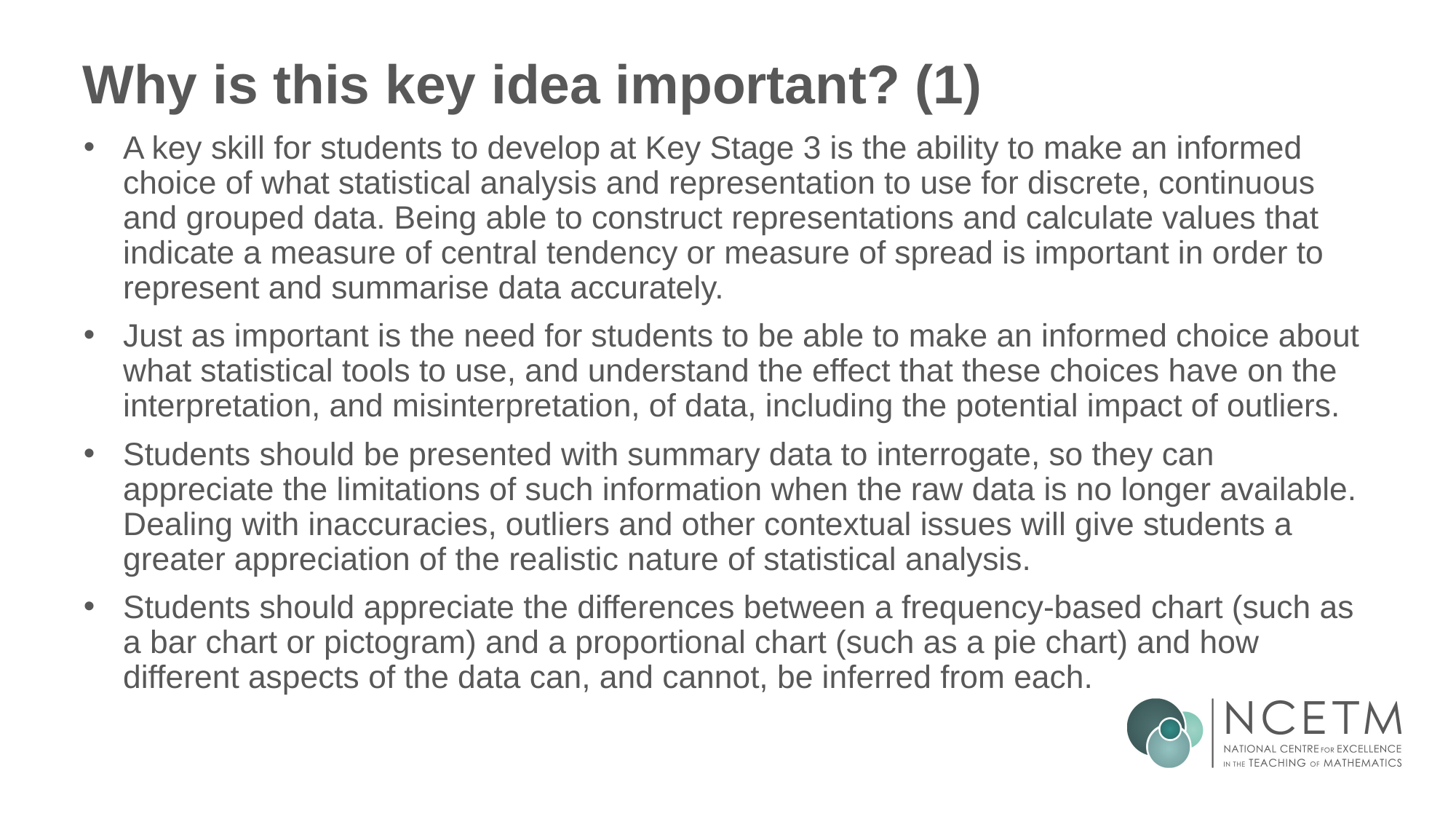

# Why is this key idea important? (1)
A key skill for students to develop at Key Stage 3 is the ability to make an informed choice of what statistical analysis and representation to use for discrete, continuous and grouped data. Being able to construct representations and calculate values that indicate a measure of central tendency or measure of spread is important in order to represent and summarise data accurately.
Just as important is the need for students to be able to make an informed choice about what statistical tools to use, and understand the effect that these choices have on the interpretation, and misinterpretation, of data, including the potential impact of outliers.
Students should be presented with summary data to interrogate, so they can appreciate the limitations of such information when the raw data is no longer available. Dealing with inaccuracies, outliers and other contextual issues will give students a greater appreciation of the realistic nature of statistical analysis.
Students should appreciate the differences between a frequency-based chart (such as a bar chart or pictogram) and a proportional chart (such as a pie chart) and how different aspects of the data can, and cannot, be inferred from each.